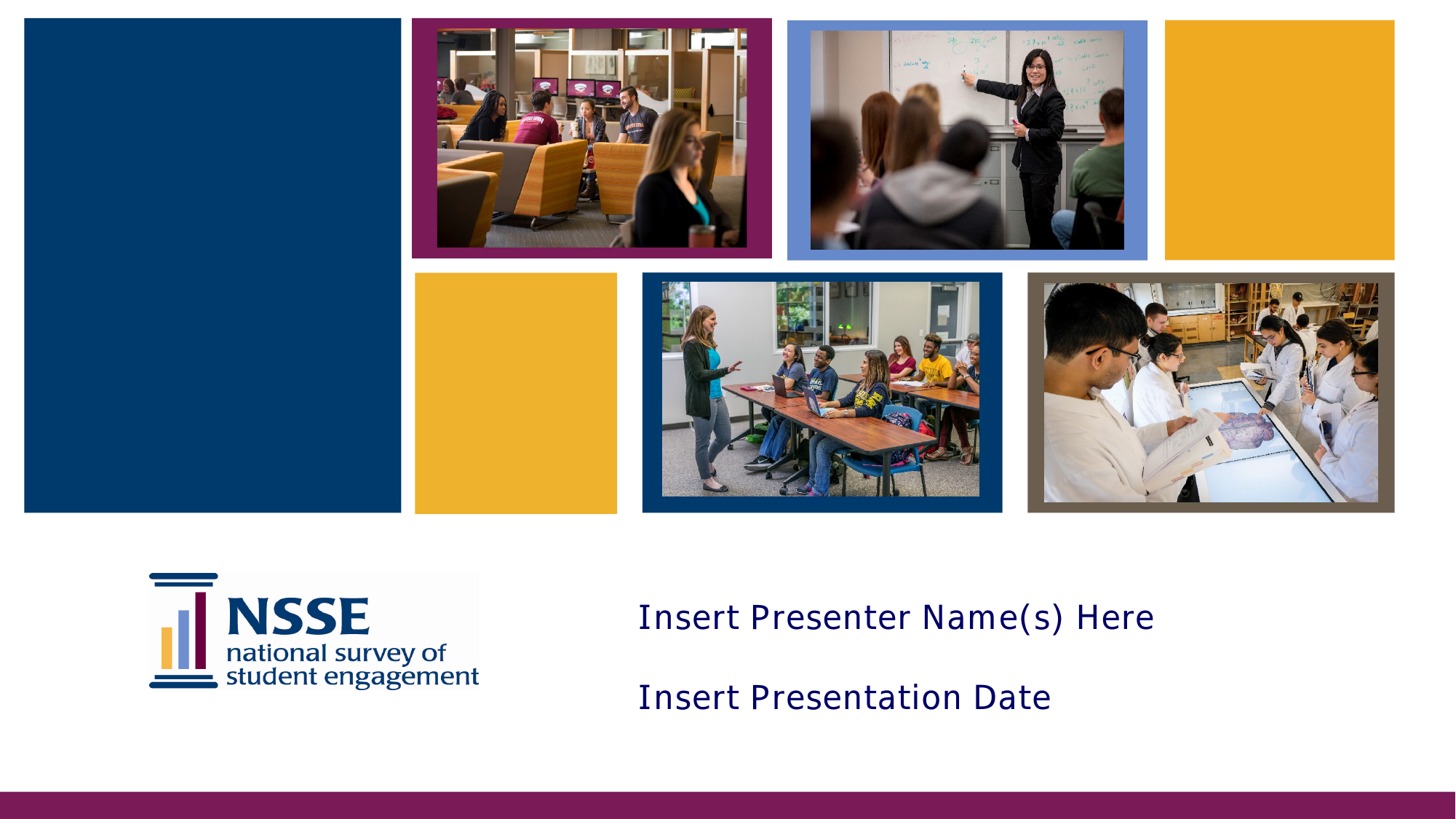

# Insert Presenter Name(s) Here Insert Presentation Date